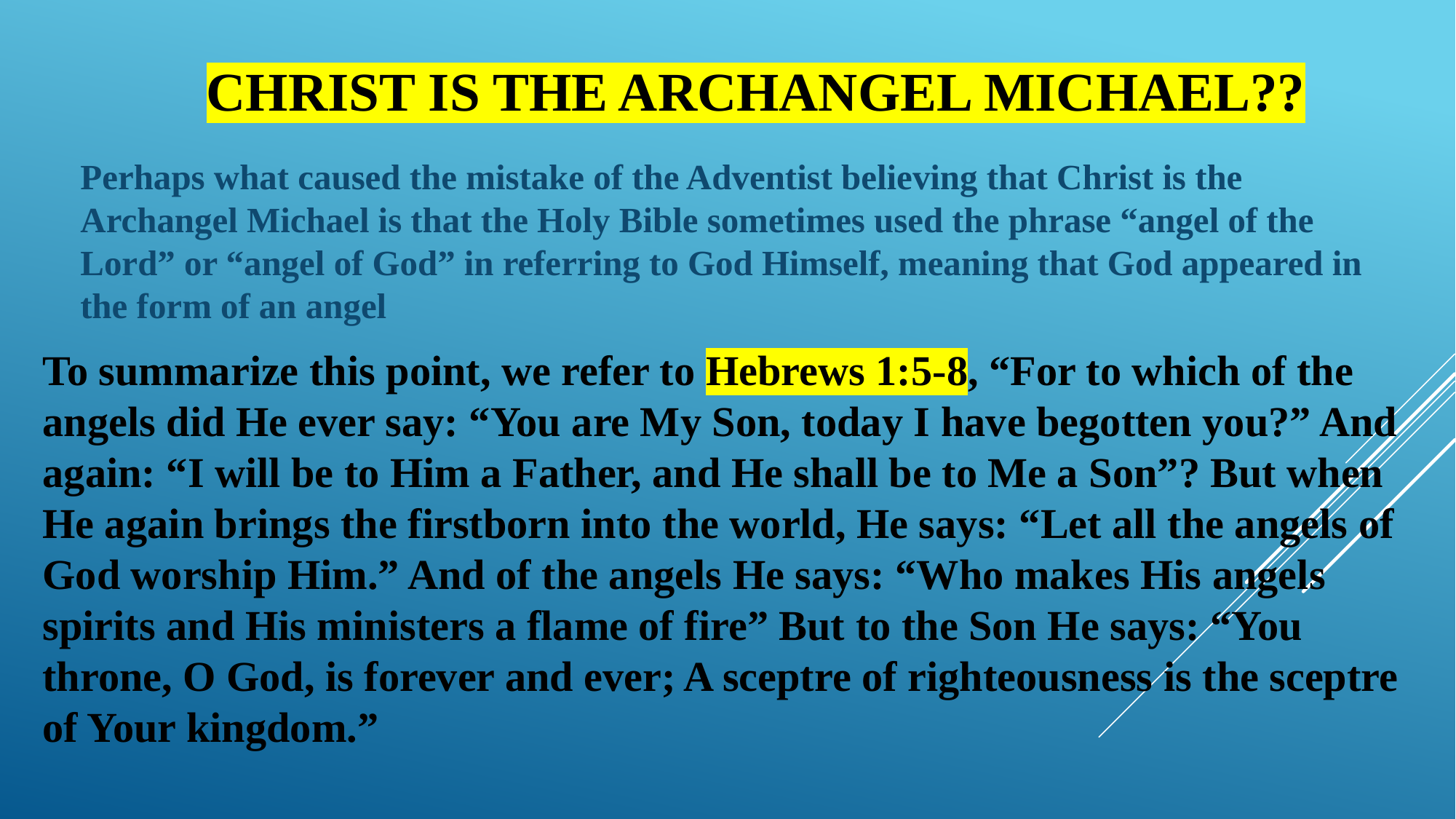

# Christ is the Archangel Michael??
Perhaps what caused the mistake of the Adventist believing that Christ is the Archangel Michael is that the Holy Bible sometimes used the phrase “angel of the Lord” or “angel of God” in referring to God Himself, meaning that God appeared in the form of an angel
To summarize this point, we refer to Hebrews 1:5-8, “For to which of the angels did He ever say: “You are My Son, today I have begotten you?” And again: “I will be to Him a Father, and He shall be to Me a Son”? But when He again brings the firstborn into the world, He says: “Let all the angels of God worship Him.” And of the angels He says: “Who makes His angels spirits and His ministers a flame of fire” But to the Son He says: “You throne, O God, is forever and ever; A sceptre of righteousness is the sceptre of Your kingdom.”